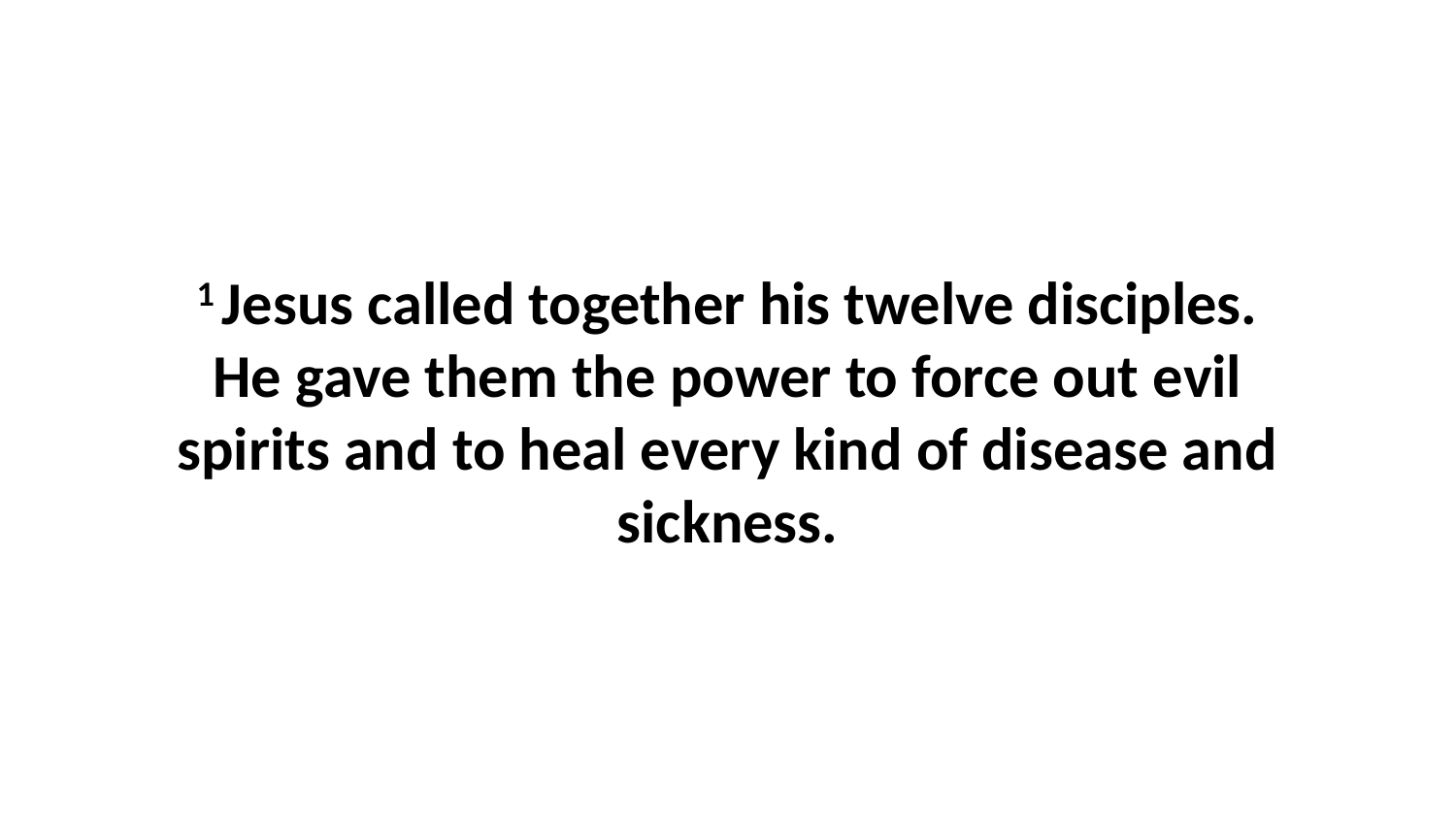

1 Jesus called together his twelve disciples. He gave them the power to force out evil spirits and to heal every kind of disease and sickness.